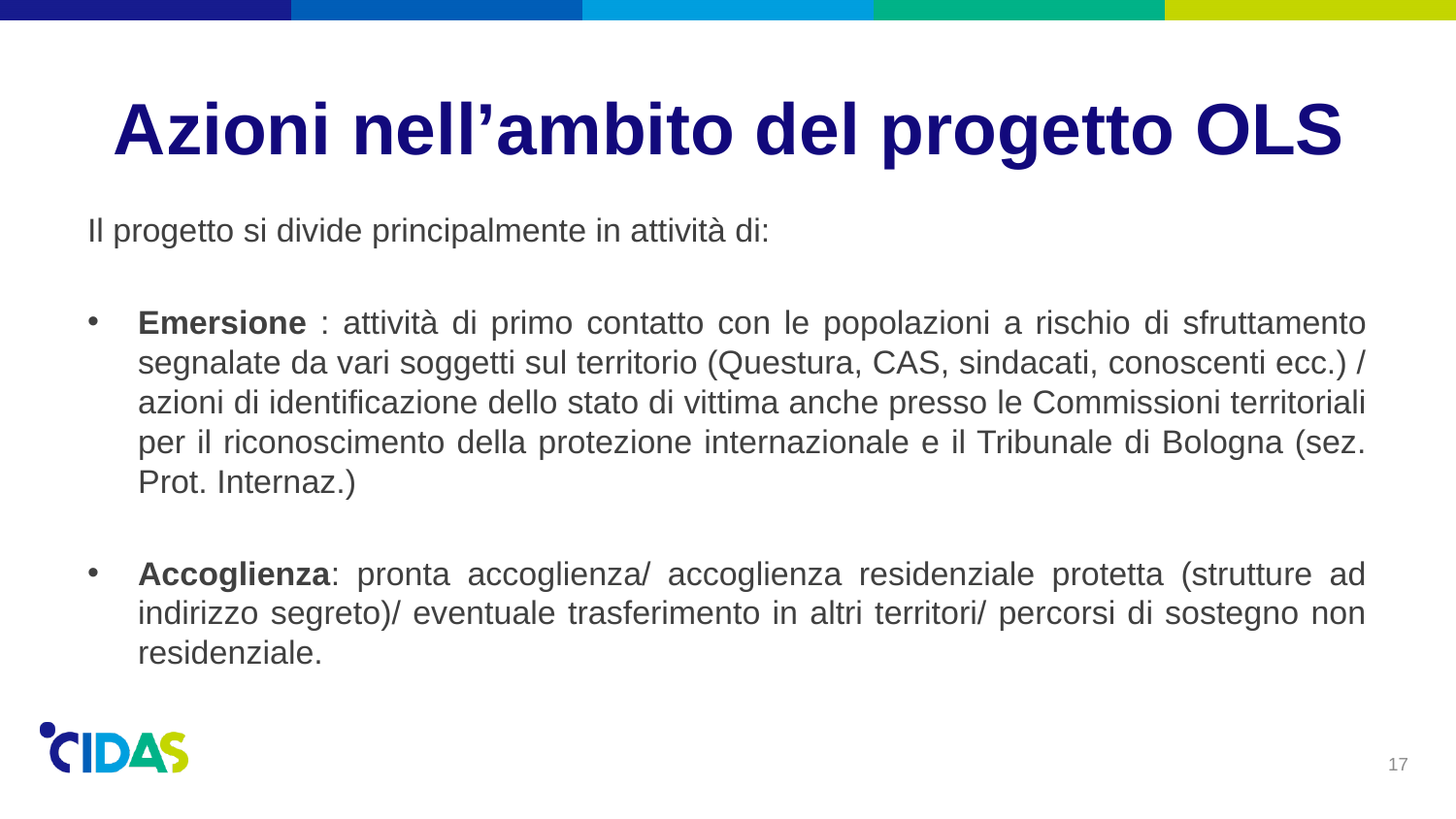

# Azioni nell’ambito del progetto OLS
Il progetto si divide principalmente in attività di:

Emersione : attività di primo contatto con le popolazioni a rischio di sfruttamento segnalate da vari soggetti sul territorio (Questura, CAS, sindacati, conoscenti ecc.) / azioni di identificazione dello stato di vittima anche presso le Commissioni territoriali per il riconoscimento della protezione internazionale e il Tribunale di Bologna (sez. Prot. Internaz.)

Accoglienza: pronta accoglienza/ accoglienza residenziale protetta (strutture ad indirizzo segreto)/ eventuale trasferimento in altri territori/ percorsi di sostegno non residenziale.
17